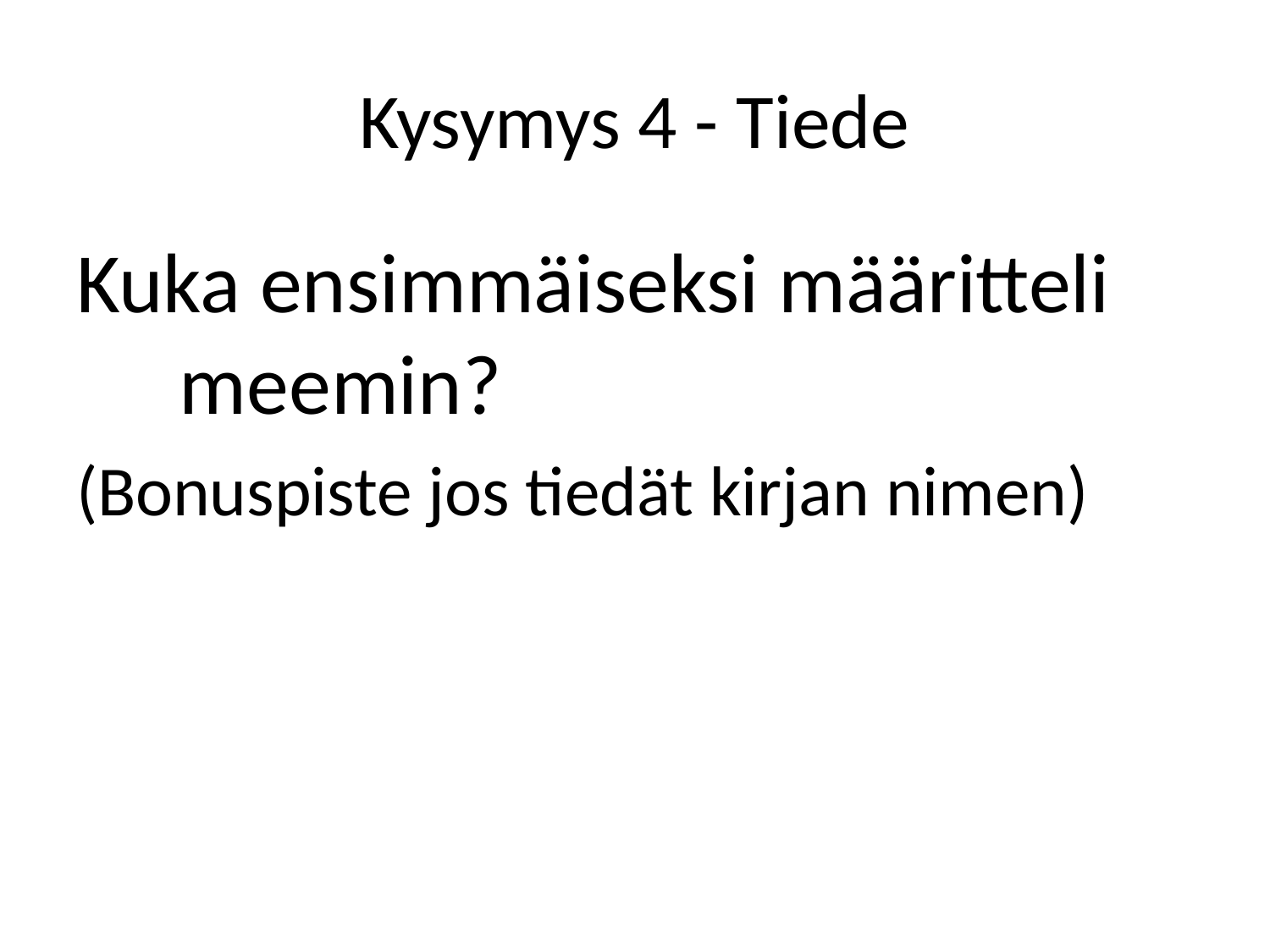

# Kysymys 4 - Tiede
Kuka ensimmäiseksi määritteli meemin?
(Bonuspiste jos tiedät kirjan nimen)